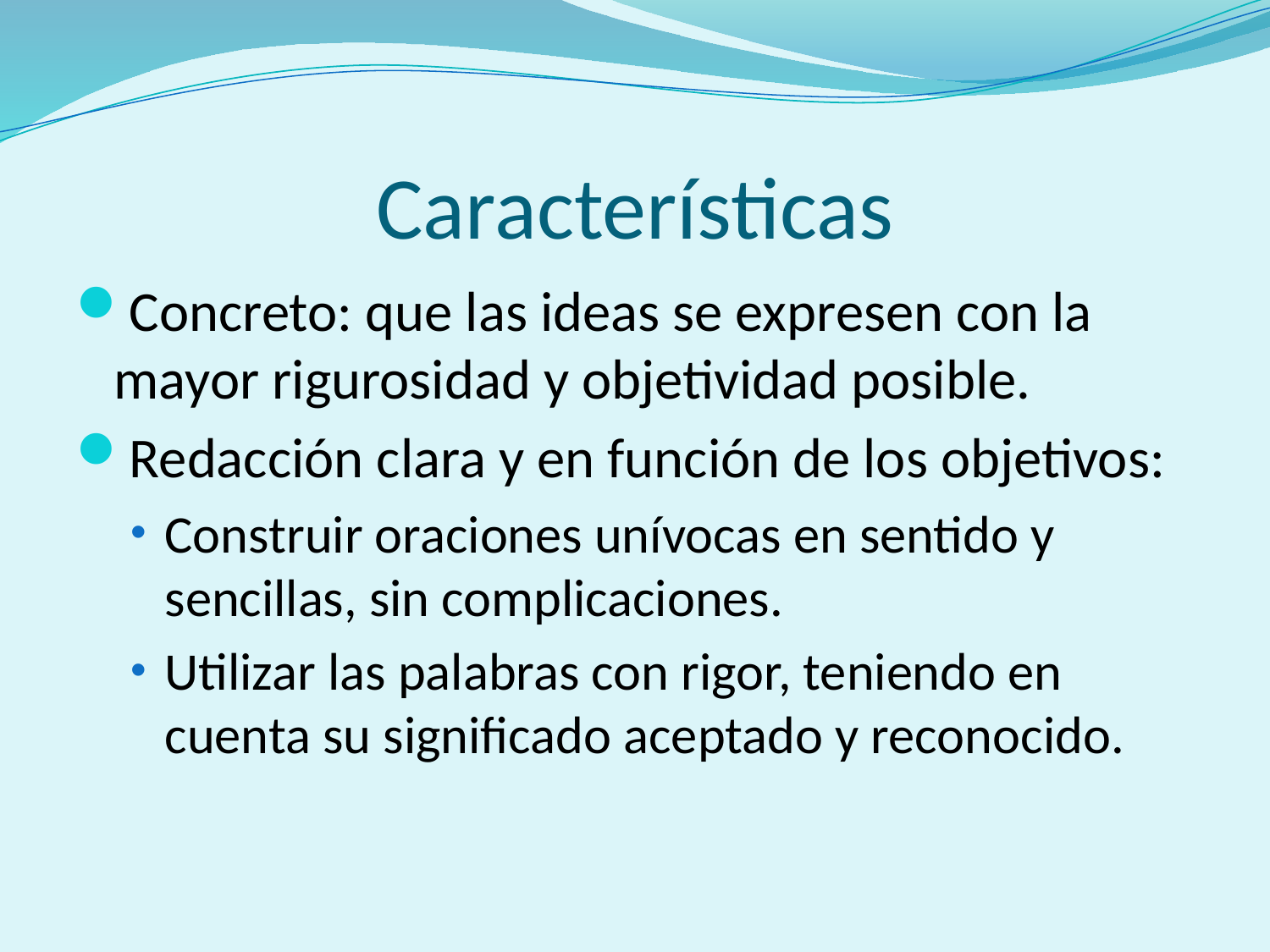

# Características
Concreto: que las ideas se expresen con la mayor rigurosidad y objetividad posible.
Redacción clara y en función de los objetivos:
Construir oraciones unívocas en sentido y 	sencillas, sin complicaciones.
Utilizar las palabras con rigor, teniendo en cuenta su significado aceptado y reconocido.